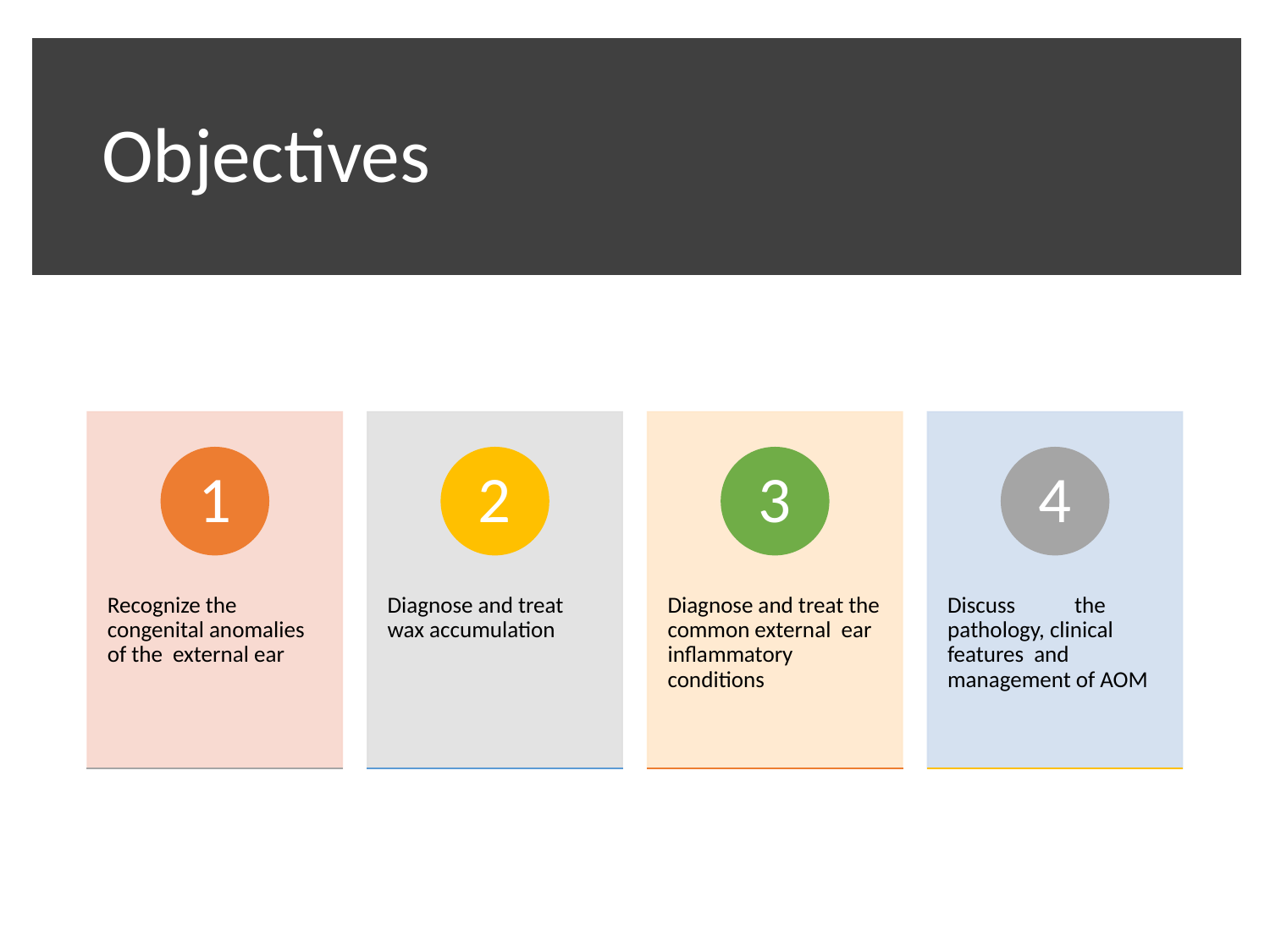

# Objectives
Recognize the congenital anomalies of the  external ear
1
Diagnose and treat wax accumulation
2
Diagnose and treat the common external  ear inflammatory conditions
3
Discuss	the pathology, clinical features  and management of AOM
4